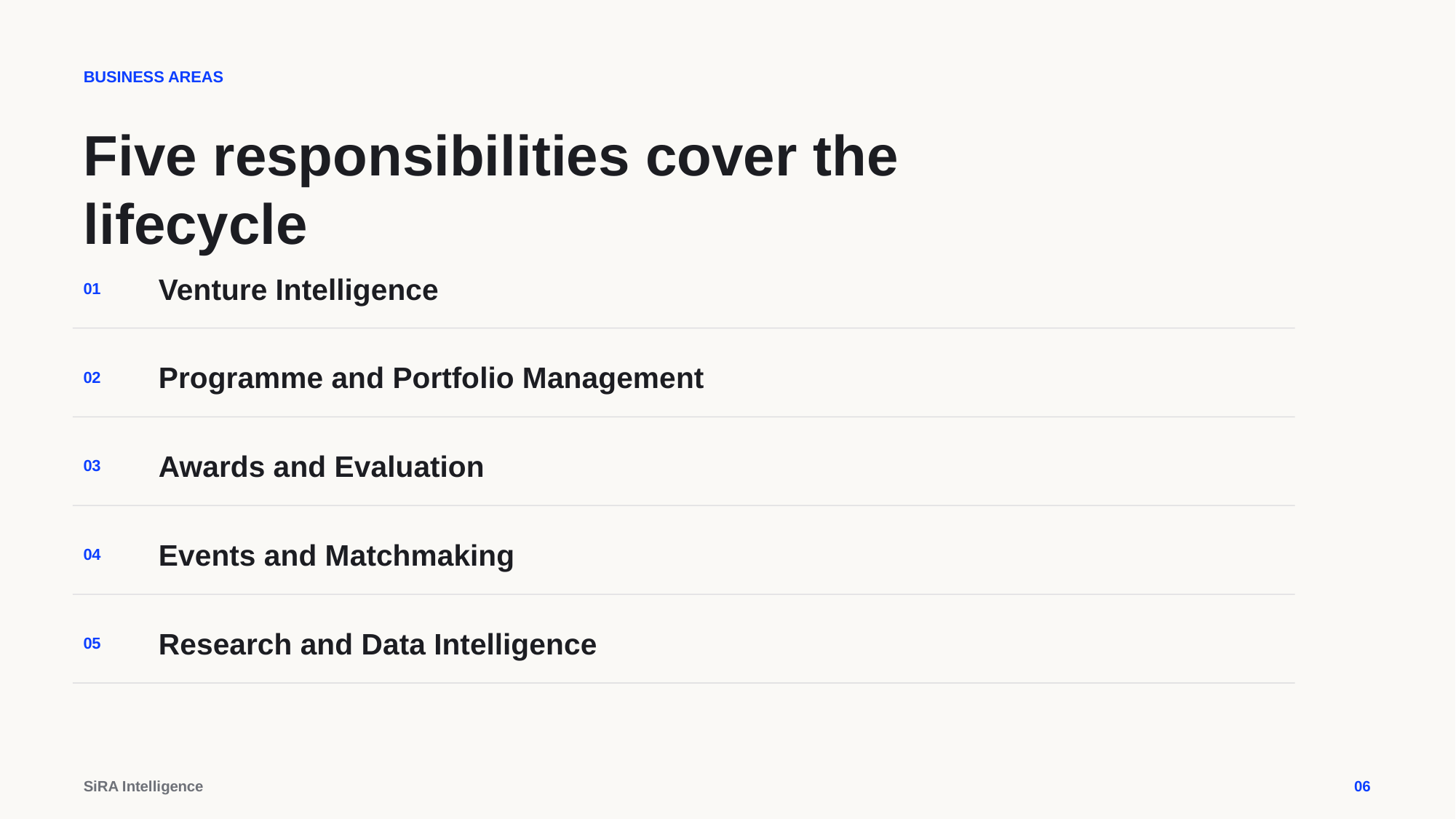

BUSINESS AREAS
Five responsibilities cover the lifecycle
Venture Intelligence
01

Programme and Portfolio Management
02

Awards and Evaluation
03

Events and Matchmaking
04

Research and Data Intelligence
05

SiRA Intelligence
06